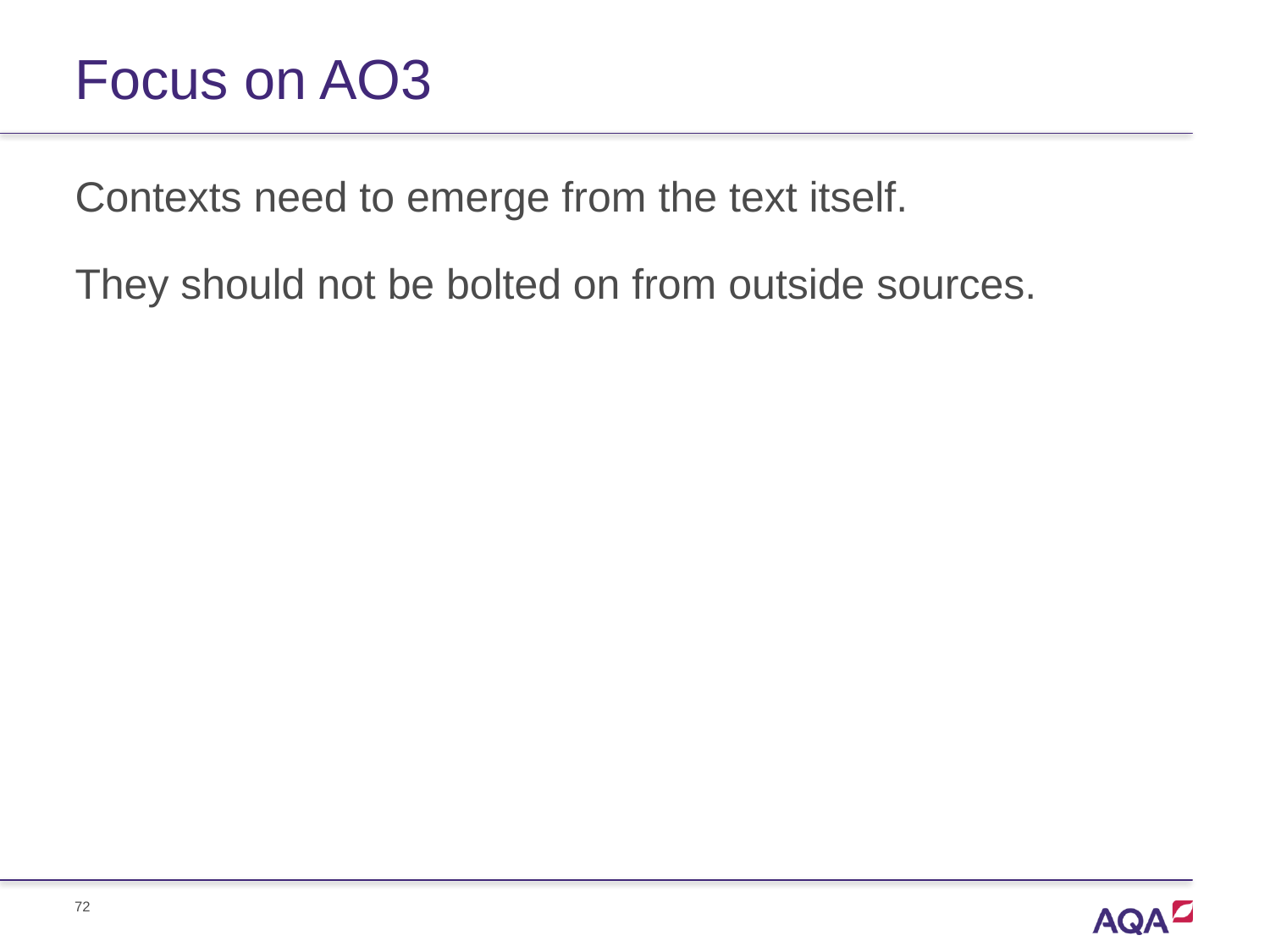

# Focus on AO3
Contexts need to emerge from the text itself.

They should not be bolted on from outside sources.
72